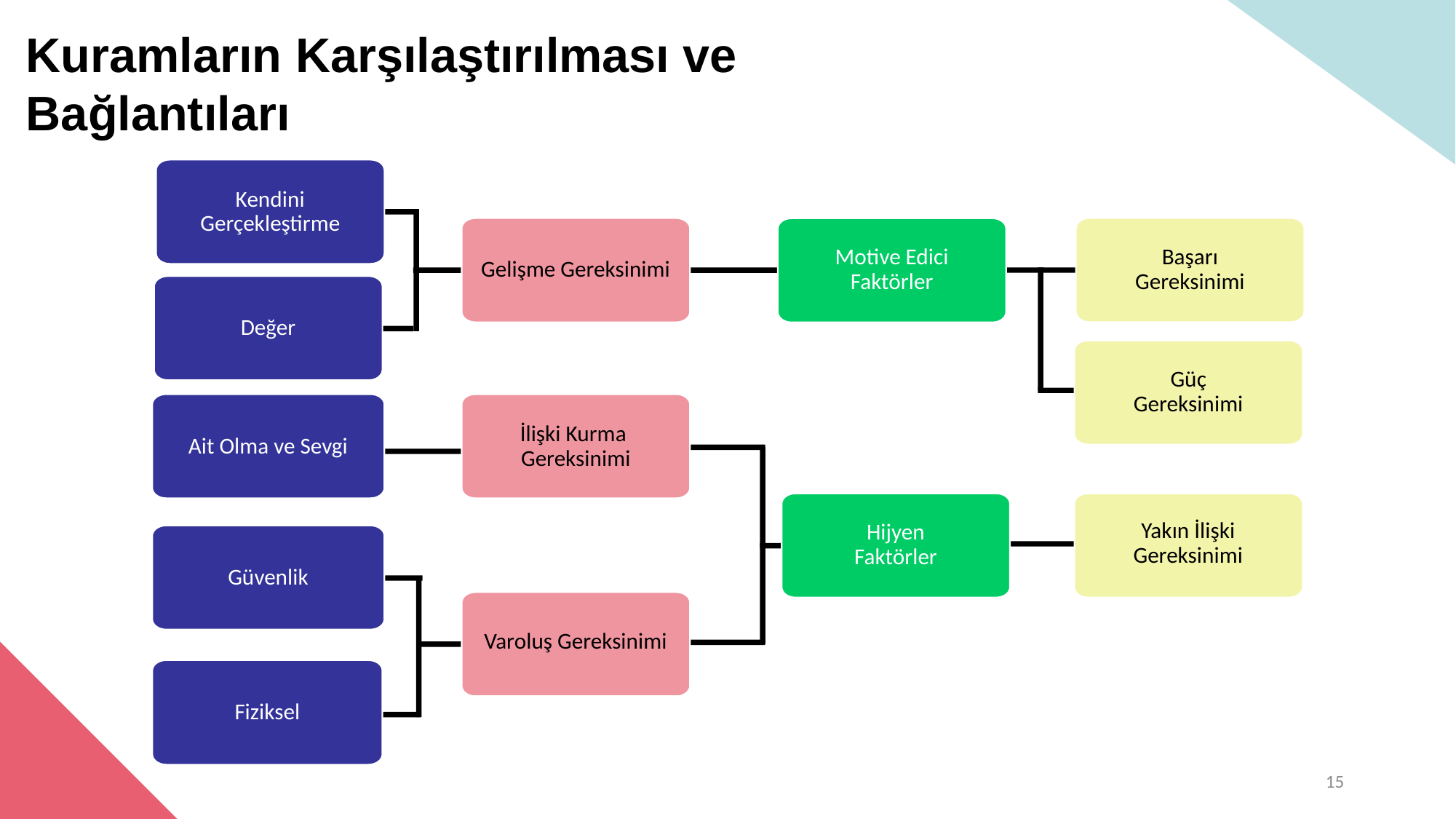

Kuramların Karşılaştırılması ve Bağlantıları
Kendini Gerçekleştirme

Değer

Ait Olma ve Sevgi

Güvenlik

Fiziksel

Motive Edici Faktörler
Başarı Gereksinimi
Gelişme Gereksinimi

Güç Gereksinimi

İlişki Kurma  Gereksinimi

Yakın İlişki Gereksinimi
Hijyen Faktörler

Varoluş Gereksinimi

15